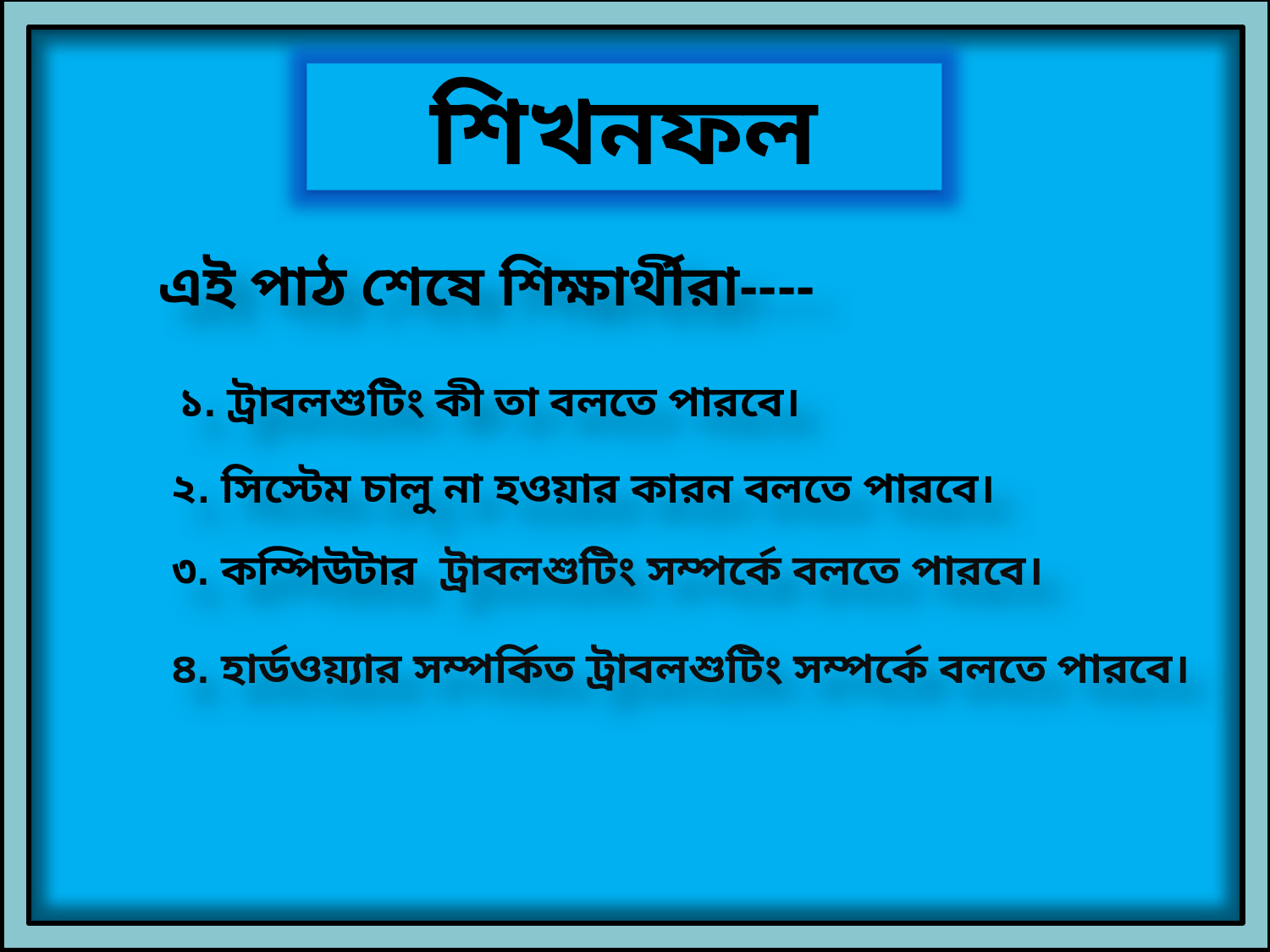

শিখনফল
এই পাঠ শেষে শিক্ষার্থীরা----
 ১. ট্রাবলশুটিং কী তা বলতে পারবে।
 ২. সিস্টেম চালু না হওয়ার কারন বলতে পারবে।
৩. কম্পিউটার  ট্রাবলশুটিং সম্পর্কে বলতে পারবে।
৪. হার্ডওয়্যার সম্পর্কিত ট্রাবলশুটিং সম্পর্কে বলতে পারবে।